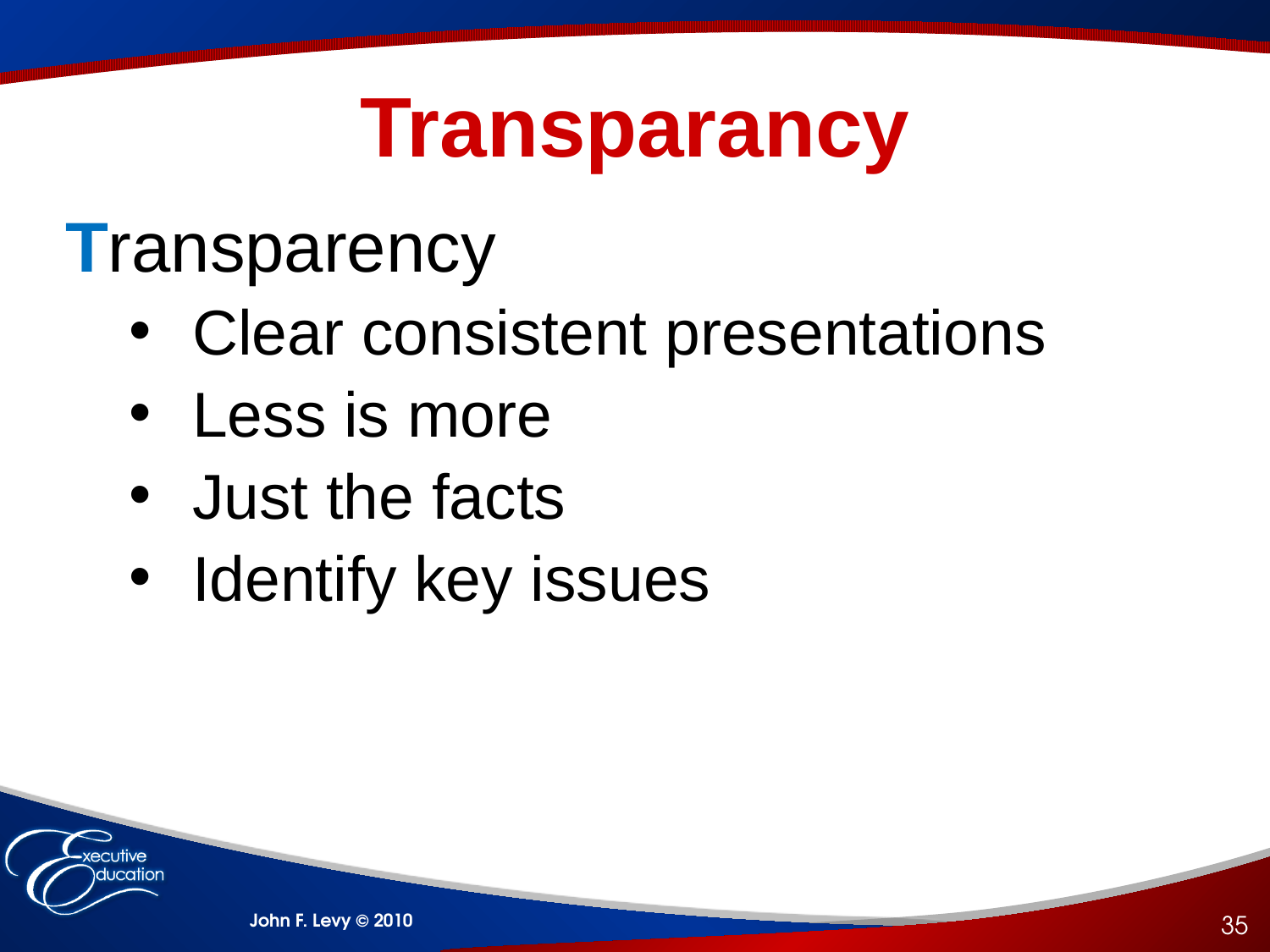

# Transparancy
Transparency
Clear consistent presentations
Less is more
Just the facts
Identify key issues
John F. Levy © 2010
35